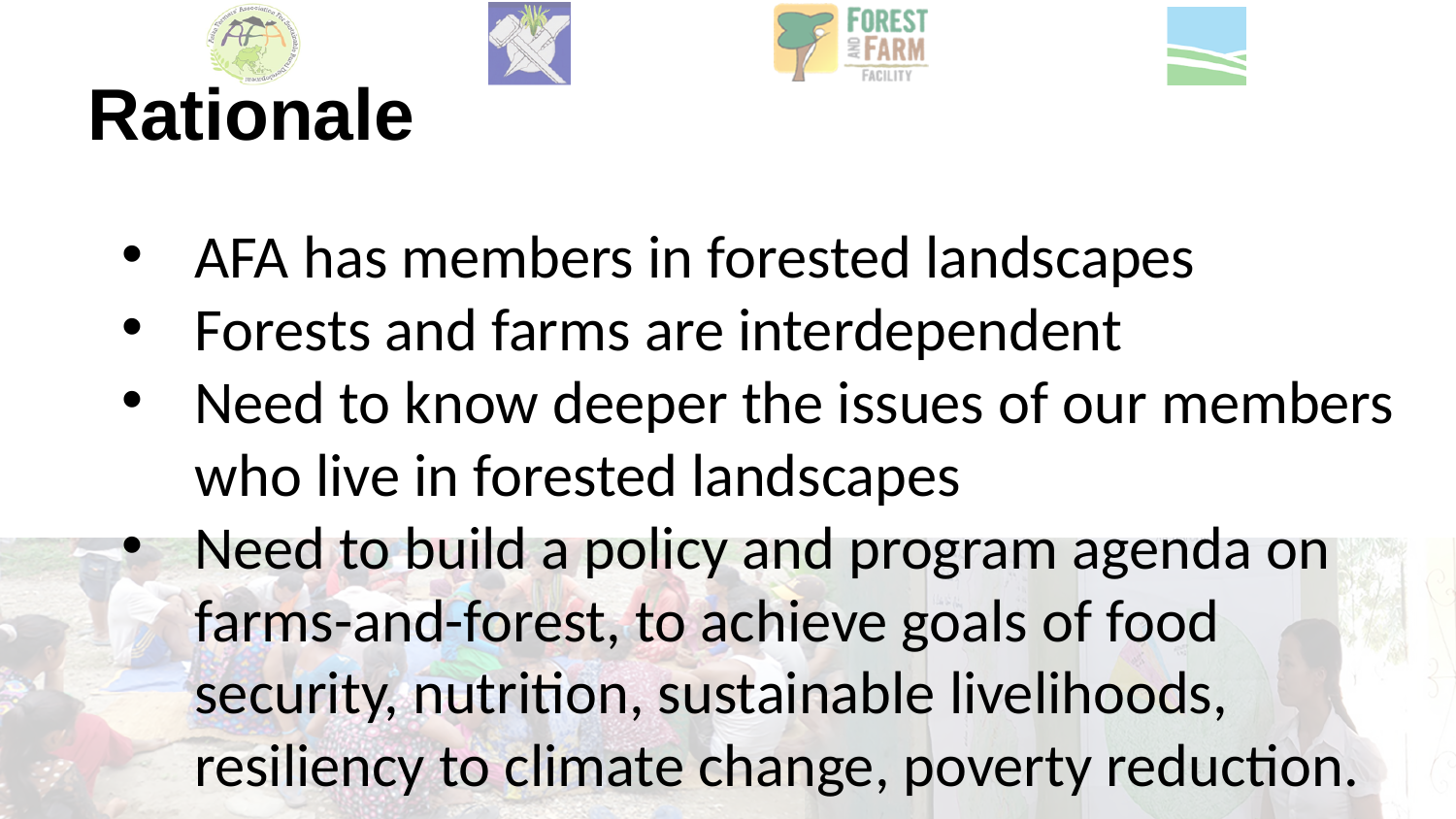

# Rationale
AFA has members in forested landscapes
Forests and farms are interdependent
Need to know deeper the issues of our members who live in forested landscapes
Need to build a policy and program agenda on farms-and-forest, to achieve goals of food security, nutrition, sustainable livelihoods, resiliency to climate change, poverty reduction.